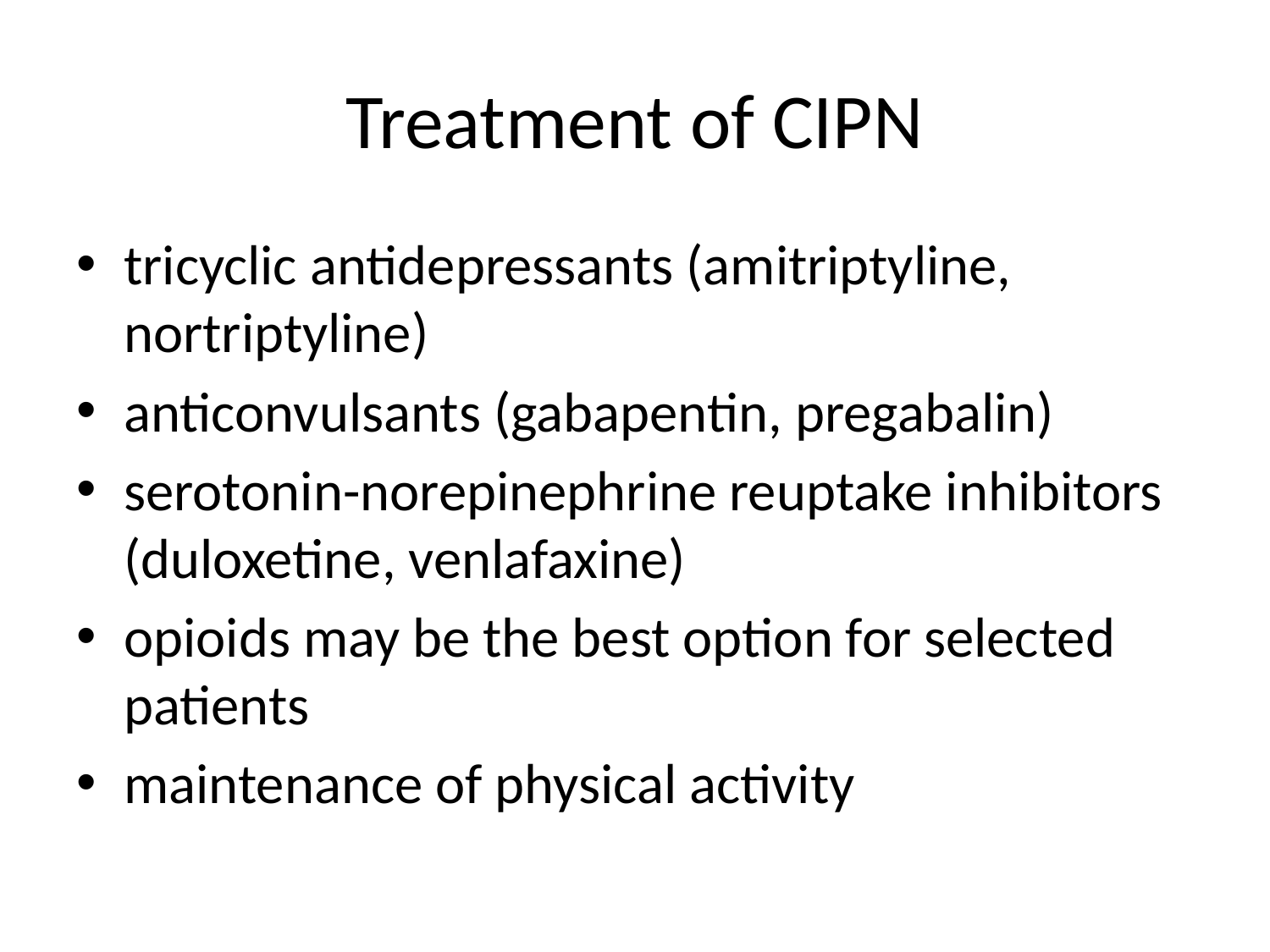

# Treatment of CIPN
tricyclic antidepressants (amitriptyline, nortriptyline)
anticonvulsants (gabapentin, pregabalin)
serotonin-norepinephrine reuptake inhibitors (duloxetine, venlafaxine)
opioids may be the best option for selected patients
maintenance of physical activity